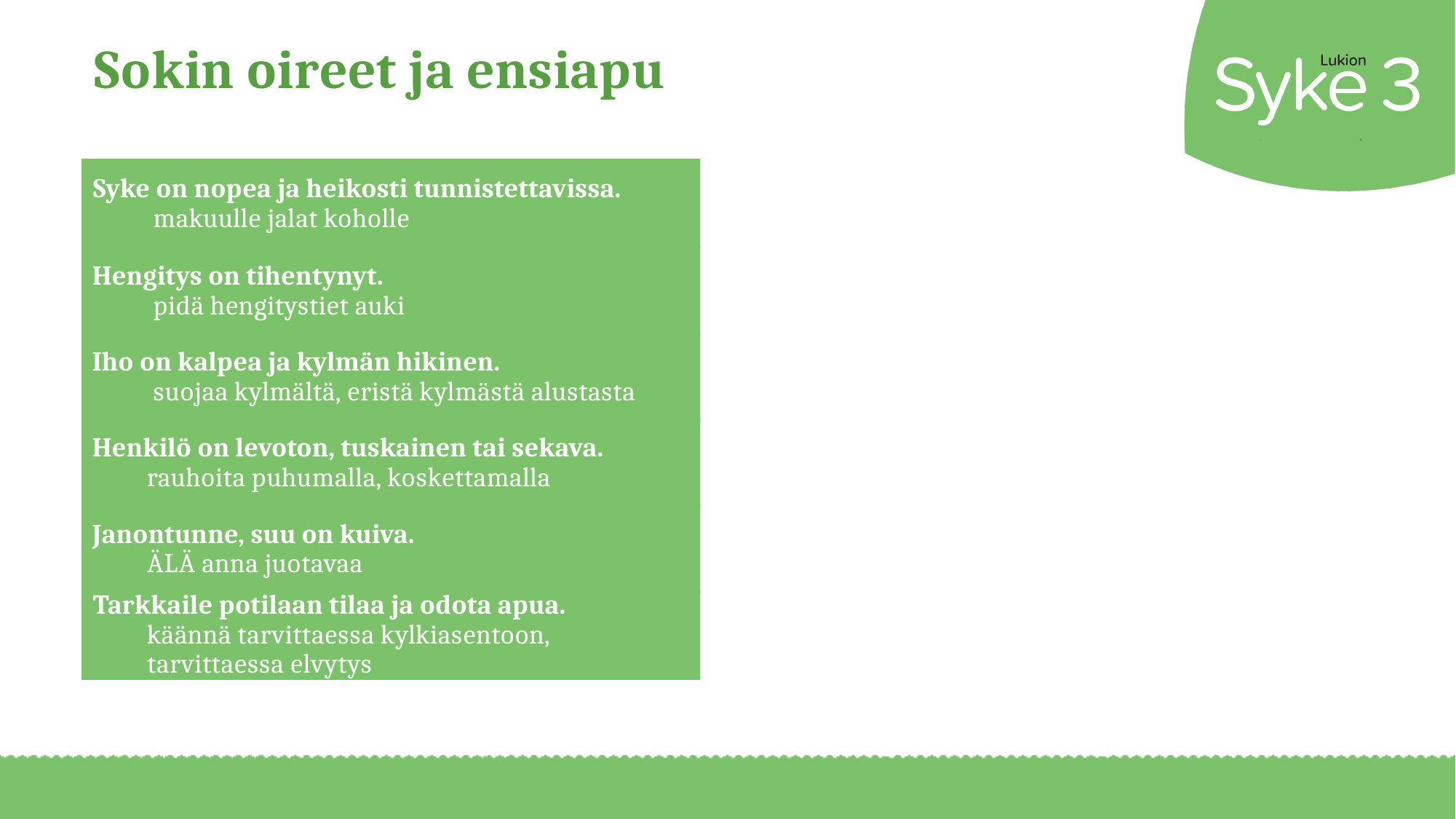

# Sokin oireet ja ensiapu
Syke on nopea ja heikosti tunnistettavissa.
 makuulle jalat koholle
Hengitys on tihentynyt.
 pidä hengitystiet auki
Iho on kalpea ja kylmän hikinen.
 suojaa kylmältä, eristä kylmästä alustasta
Henkilö on levoton, tuskainen tai sekava.
         rauhoita puhumalla, koskettamalla
Janontunne, suu on kuiva.
ÄLÄ anna juotavaa
Tarkkaile potilaan tilaa ja odota apua.
käännä tarvittaessa kylkiasentoon, tarvittaessa elvytys